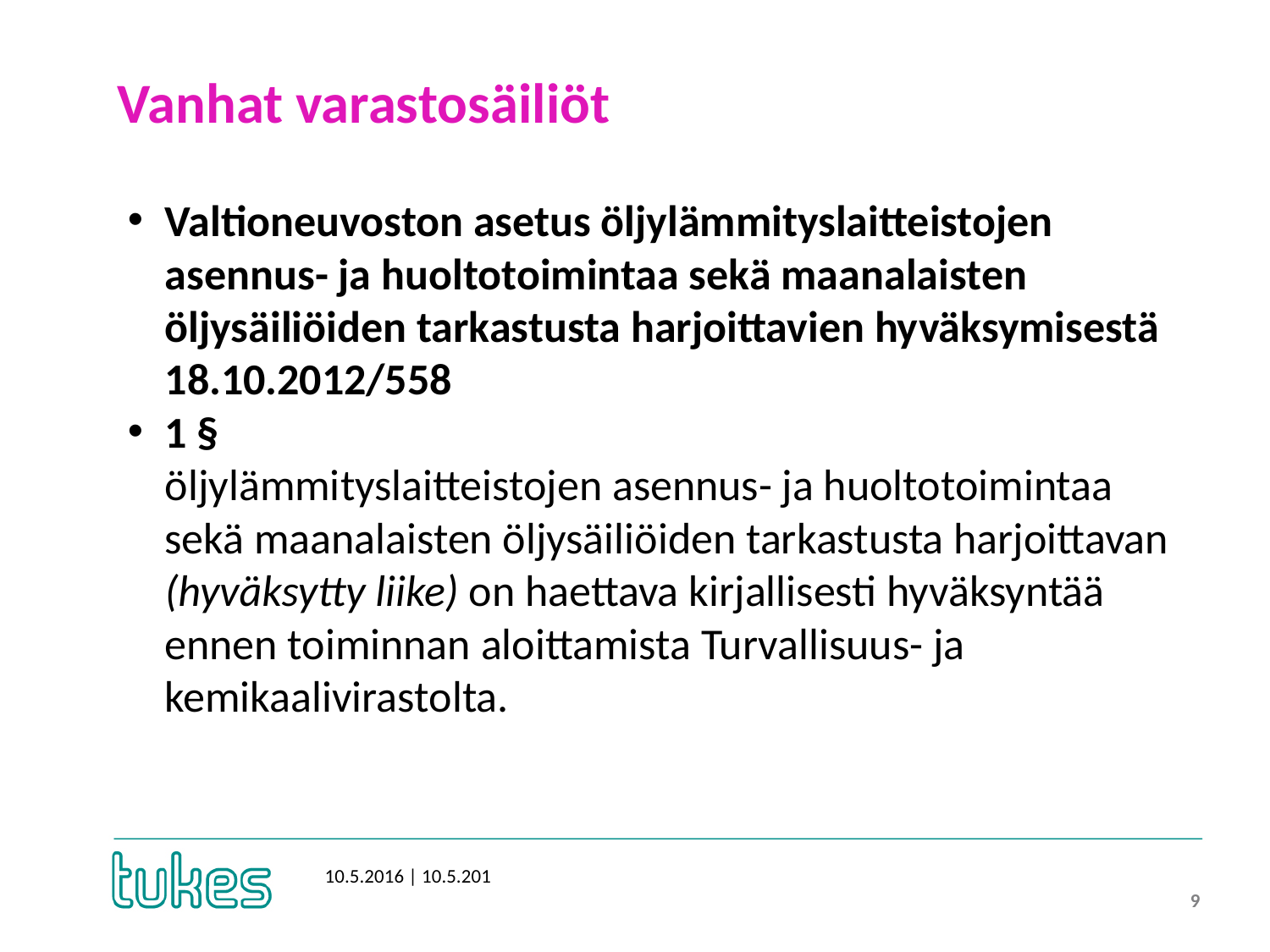

# Vanhat varastosäiliöt
Valtioneuvoston asetus öljylämmityslaitteistojen asennus- ja huoltotoimintaa sekä maanalaisten öljysäiliöiden tarkastusta harjoittavien hyväksymisestä 18.10.2012/558
1 §
öljylämmityslaitteistojen asennus- ja huoltotoimintaa sekä maanalaisten öljysäiliöiden tarkastusta harjoittavan (hyväksytty liike) on haettava kirjallisesti hyväksyntää ennen toiminnan aloittamista Turvallisuus- ja kemikaalivirastolta.

10.5.2016 | 10.5.201

9